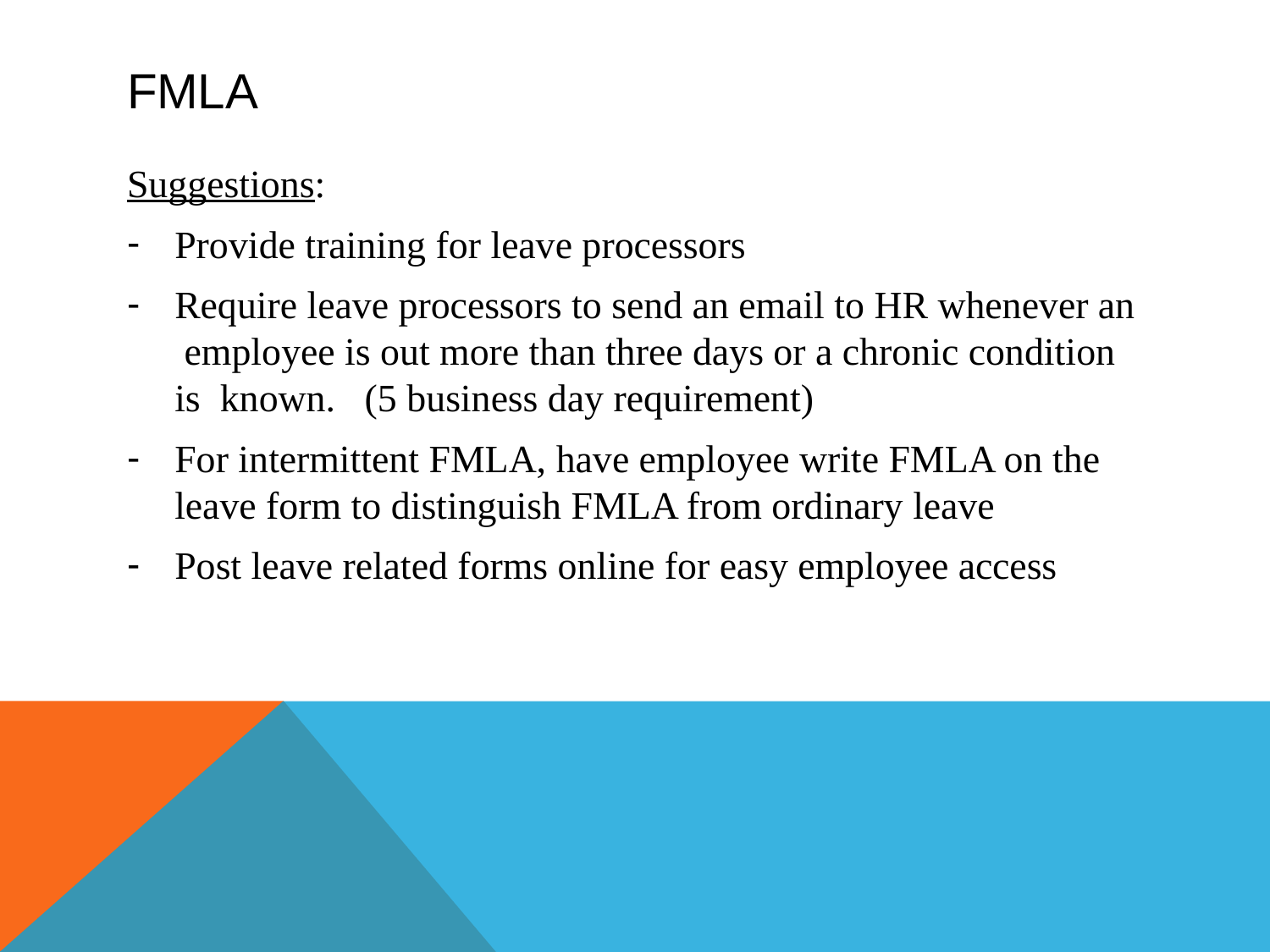

# FMLA
Suggestions:
Provide training for leave processors
Require leave processors to send an email to HR whenever an   employee is out more than three days or a chronic condition is  known.   (5 business day requirement)
For intermittent FMLA, have employee write FMLA on the leave form to distinguish FMLA from ordinary leave
Post leave related forms online for easy employee access